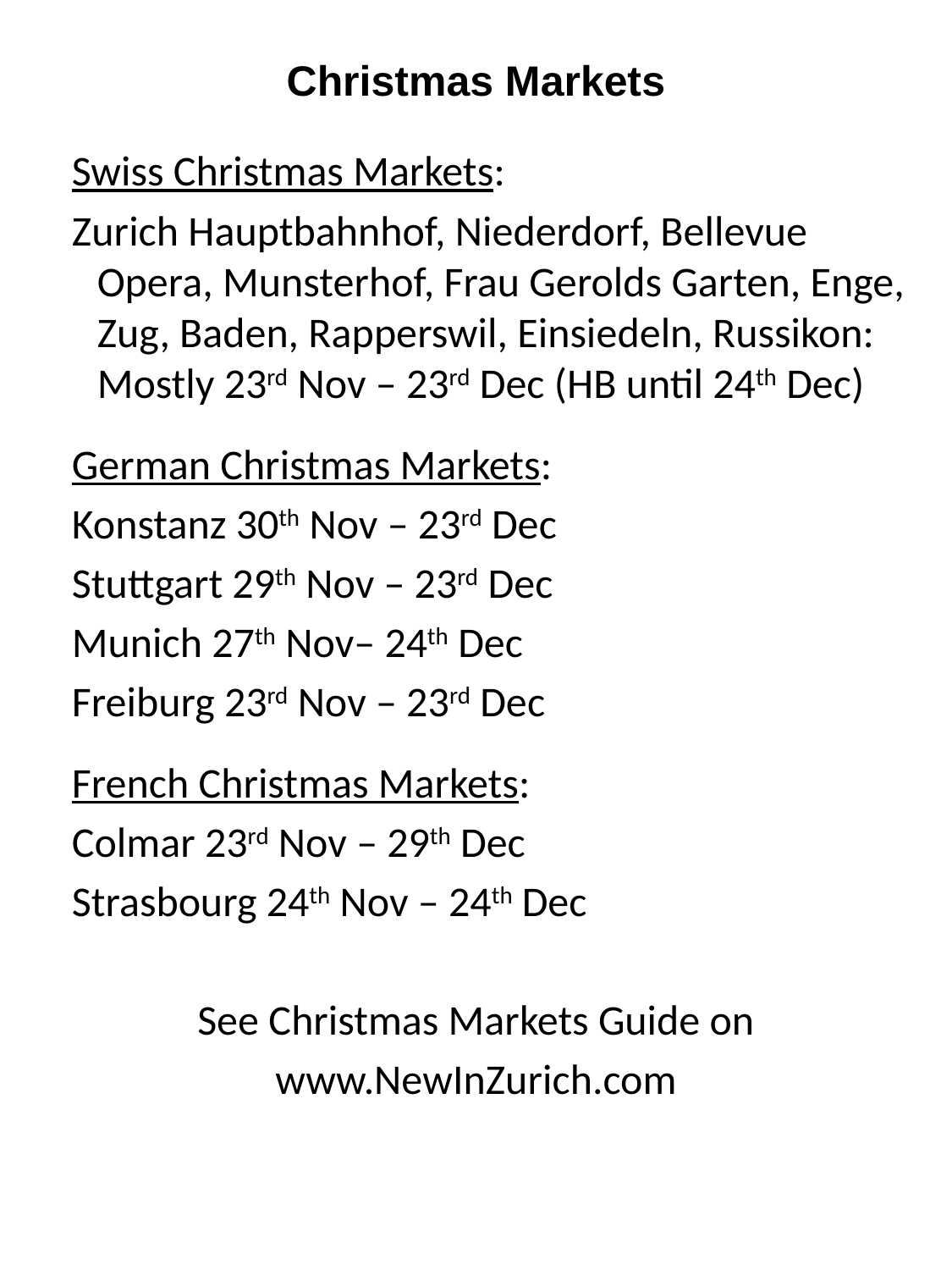

# Christmas Markets
    Swiss Christmas Markets:
    Zurich Hauptbahnhof, Niederdorf, Bellevue Opera, Munsterhof, Frau Gerolds Garten, Enge, Zug, Baden, Rapperswil, Einsiedeln, Russikon:  Mostly 23rd Nov – 23rd Dec (HB until 24th Dec)

    German Christmas Markets:
    Konstanz 30th Nov – 23rd Dec
    Stuttgart 29th Nov – 23rd Dec
    Munich 27th Nov– 24th Dec
    Freiburg 23rd Nov – 23rd Dec

    French Christmas Markets:
    Colmar 23rd Nov – 29th Dec
    Strasbourg 24th Nov – 24th Dec

See Christmas Markets Guide on
www.NewInZurich.com